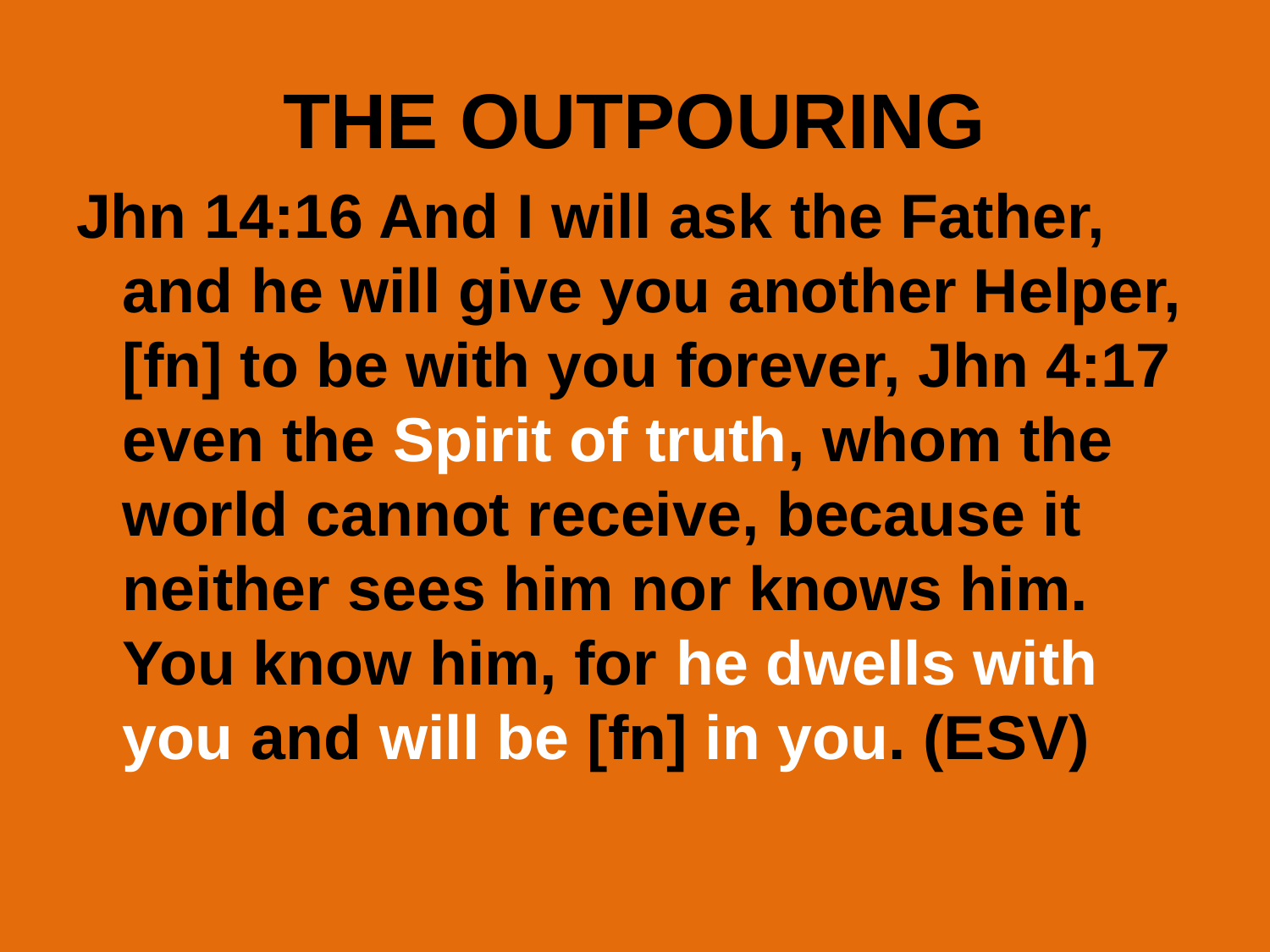

# THE OUTPOURING
Jhn 14:16 And I will ask the Father, and he will give you another Helper, [fn] to be with you forever, Jhn 4:17 even the Spirit of truth, whom the world cannot receive, because it neither sees him nor knows him. You know him, for he dwells with you and will be [fn] in you. (ESV)